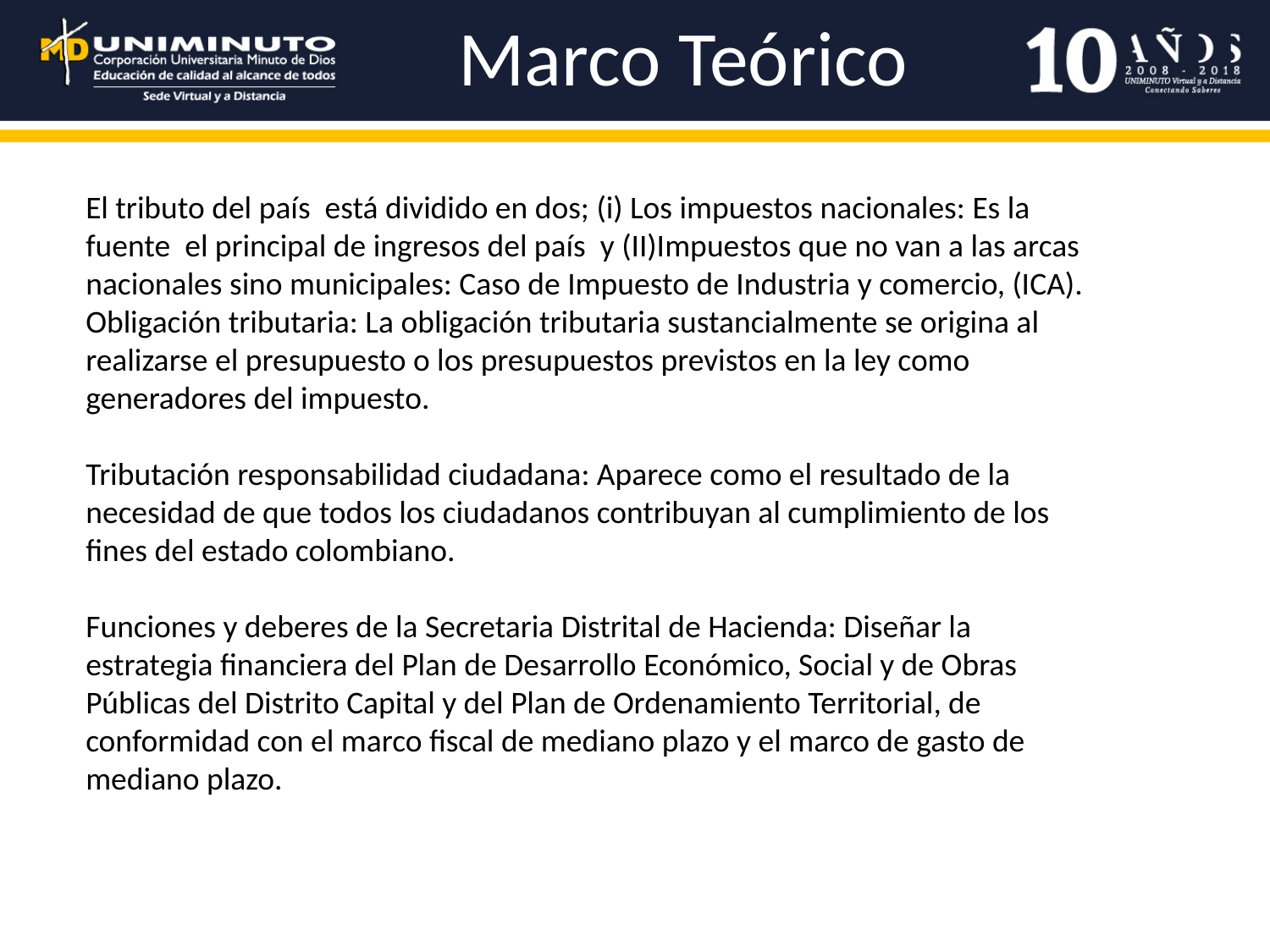

# Marco Teórico
El tributo del país  está dividido en dos; (i) Los impuestos nacionales: Es la  fuente  el principal de ingresos del país  y (II)Impuestos que no van a las arcas nacionales sino municipales: Caso de Impuesto de Industria y comercio, (ICA).
Obligación tributaria: La obligación tributaria sustancialmente se origina al realizarse el presupuesto o los presupuestos previstos en la ley como generadores del impuesto.

Tributación responsabilidad ciudadana: Aparece como el resultado de la necesidad de que todos los ciudadanos contribuyan al cumplimiento de los fines del estado colombiano.

Funciones y deberes de la Secretaria Distrital de Hacienda: Diseñar la estrategia financiera del Plan de Desarrollo Económico, Social y de Obras Públicas del Distrito Capital y del Plan de Ordenamiento Territorial, de conformidad con el marco fiscal de mediano plazo y el marco de gasto de mediano plazo.